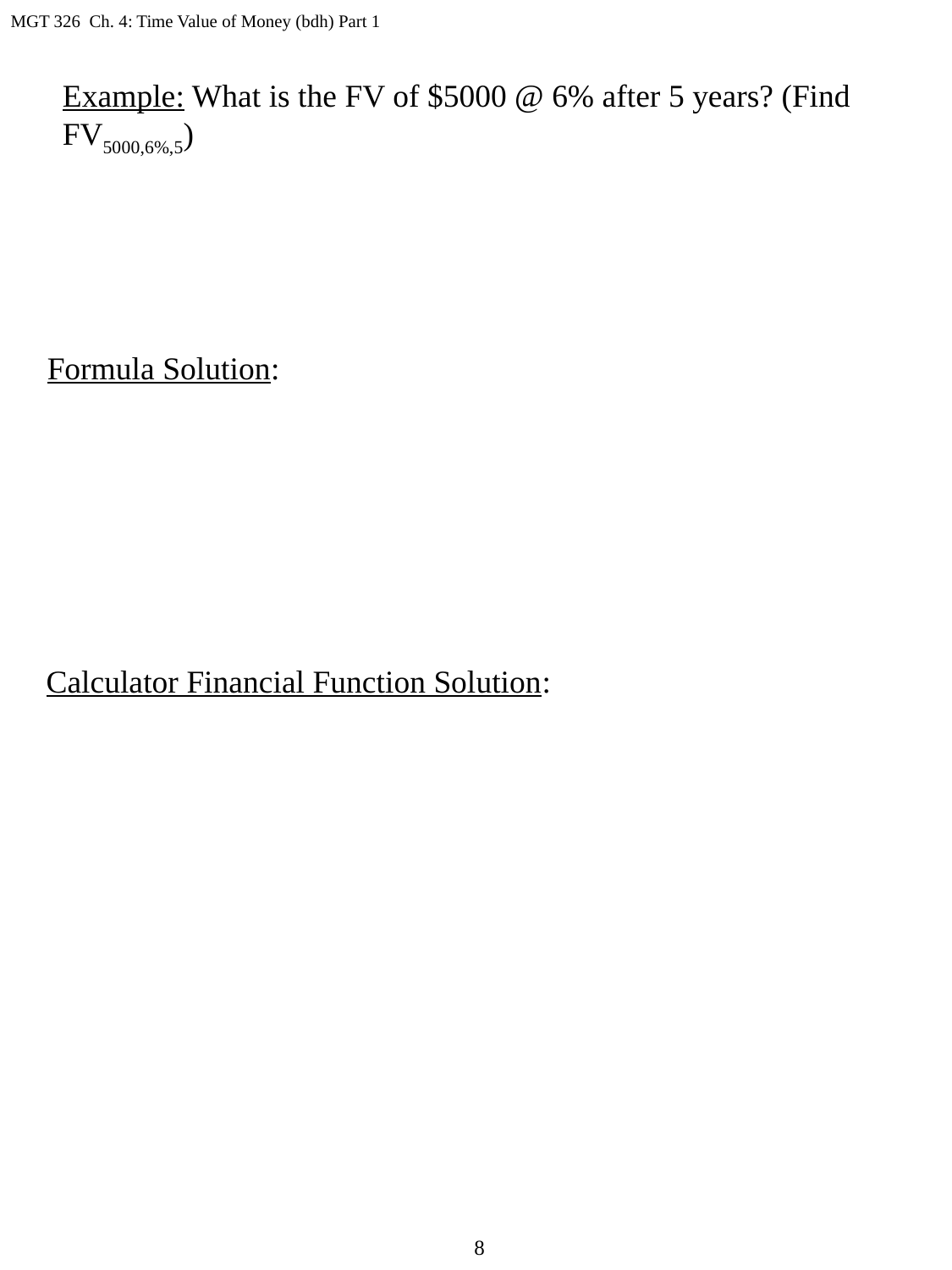

MGT 326  Ch. 4: Time Value of Money (bdh) Part 1
Example: What is the FV of $5000 @ 6% after 5 years? (Find FV5000,6%,5)
Formula Solution:
Calculator Financial Function Solution:
8